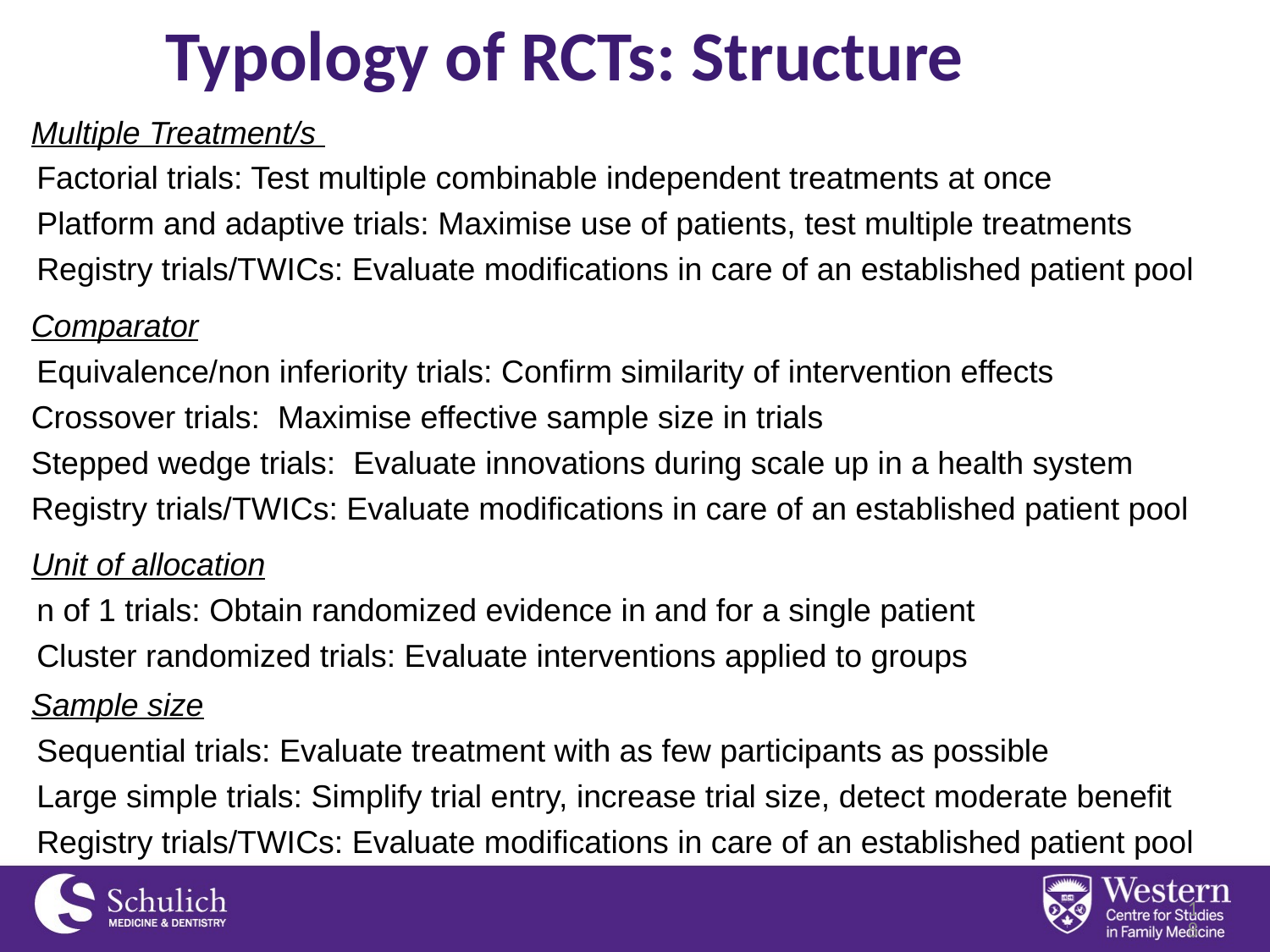

Typology of RCTs: Structure
Multiple Treatment/s
Factorial trials: Test multiple combinable independent treatments at once
Platform and adaptive trials: Maximise use of patients, test multiple treatments
Registry trials/TWICs: Evaluate modifications in care of an established patient pool
Comparator
Equivalence/non inferiority trials: Confirm similarity of intervention effects
Crossover trials:  Maximise effective sample size in trials
Stepped wedge trials:  Evaluate innovations during scale up in a health system Registry trials/TWICs: Evaluate modifications in care of an established patient pool
Unit of allocation
n of 1 trials: Obtain randomized evidence in and for a single patient
Cluster randomized trials: Evaluate interventions applied to groups
Sample size
Sequential trials: Evaluate treatment with as few participants as possible
Large simple trials: Simplify trial entry, increase trial size, detect moderate benefit
Registry trials/TWICs: Evaluate modifications in care of an established patient pool

18